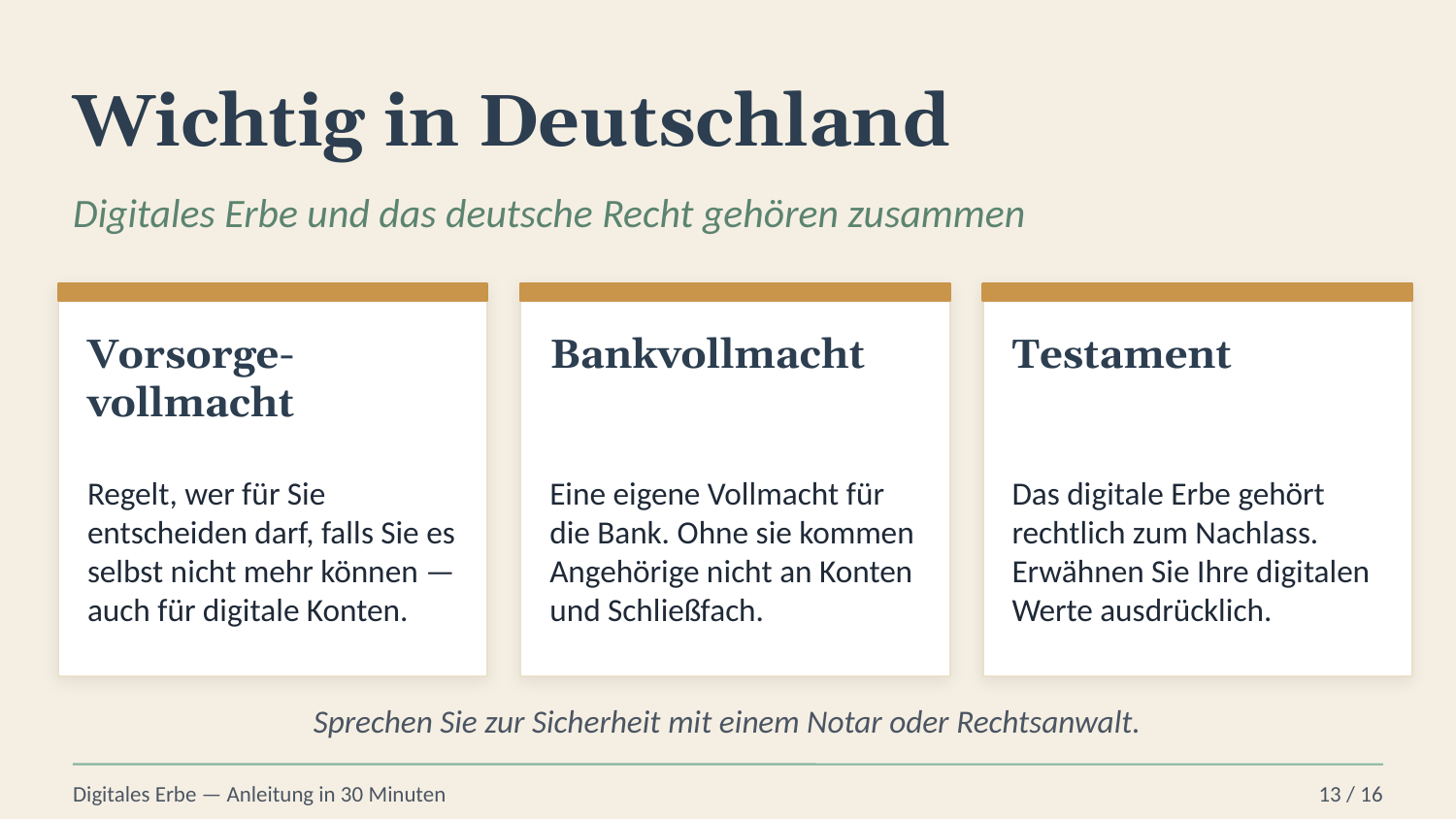

Wichtig in Deutschland
Digitales Erbe und das deutsche Recht gehören zusammen

Vorsorge-
vollmacht
Bankvollmacht
Testament
Regelt, wer für Sie entscheiden darf, falls Sie es selbst nicht mehr können — auch für digitale Konten.
Eine eigene Vollmacht für die Bank. Ohne sie kommen Angehörige nicht an Konten und Schließfach.
Das digitale Erbe gehört rechtlich zum Nachlass. Erwähnen Sie Ihre digitalen Werte ausdrücklich.
Sprechen Sie zur Sicherheit mit einem Notar oder Rechtsanwalt.

Digitales Erbe — Anleitung in 30 Minuten
13 / 16